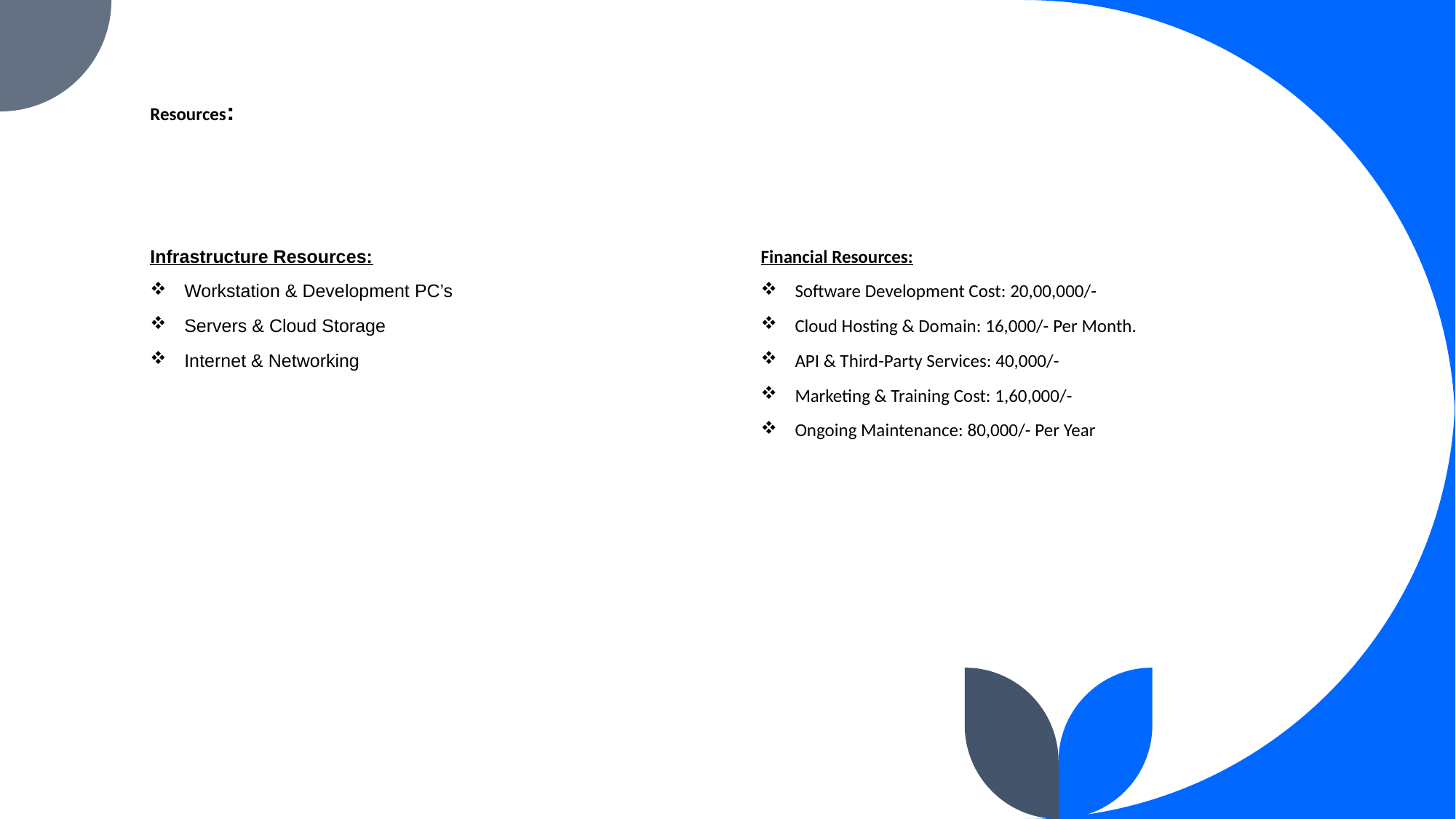

# Resources:
Infrastructure Resources:
Workstation & Development PC’s
Servers & Cloud Storage
Internet & Networking
Financial Resources:
Software Development Cost: 20,00,000/-
Cloud Hosting & Domain: 16,000/- Per Month.
API & Third-Party Services: 40,000/-
Marketing & Training Cost: 1,60,000/-
Ongoing Maintenance: 80,000/- Per Year